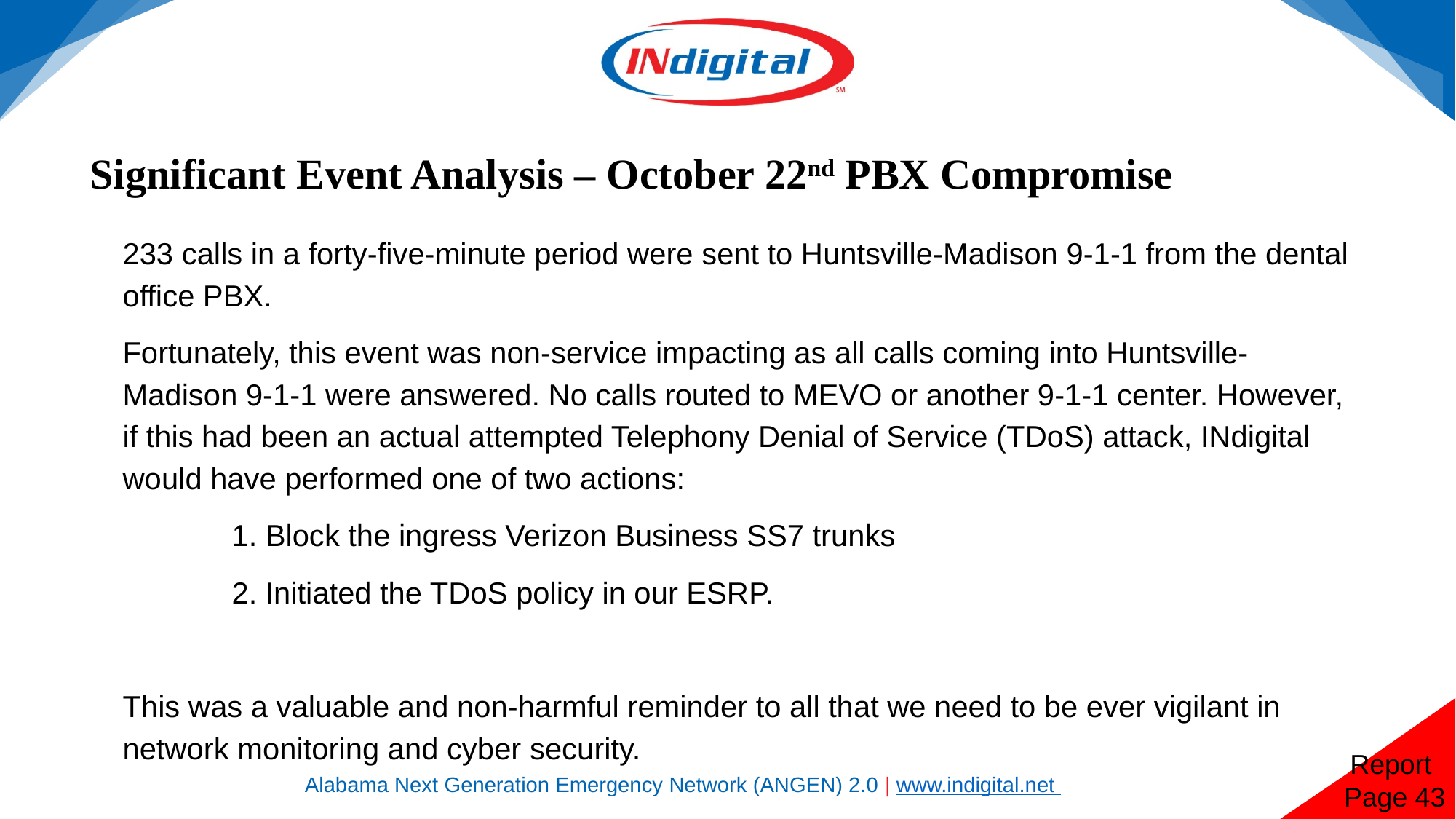

Significant Event Analysis – October 22nd PBX Compromise
233 calls in a forty-five-minute period were sent to Huntsville-Madison 9-1-1 from the dental office PBX.
Fortunately, this event was non-service impacting as all calls coming into Huntsville-Madison 9-1-1 were answered. No calls routed to MEVO or another 9-1-1 center. However, if this had been an actual attempted Telephony Denial of Service (TDoS) attack, INdigital would have performed one of two actions:
	1. Block the ingress Verizon Business SS7 trunks
	2. Initiated the TDoS policy in our ESRP.

This was a valuable and non-harmful reminder to all that we need to be ever vigilant in network monitoring and cyber security.
Report
Page 43